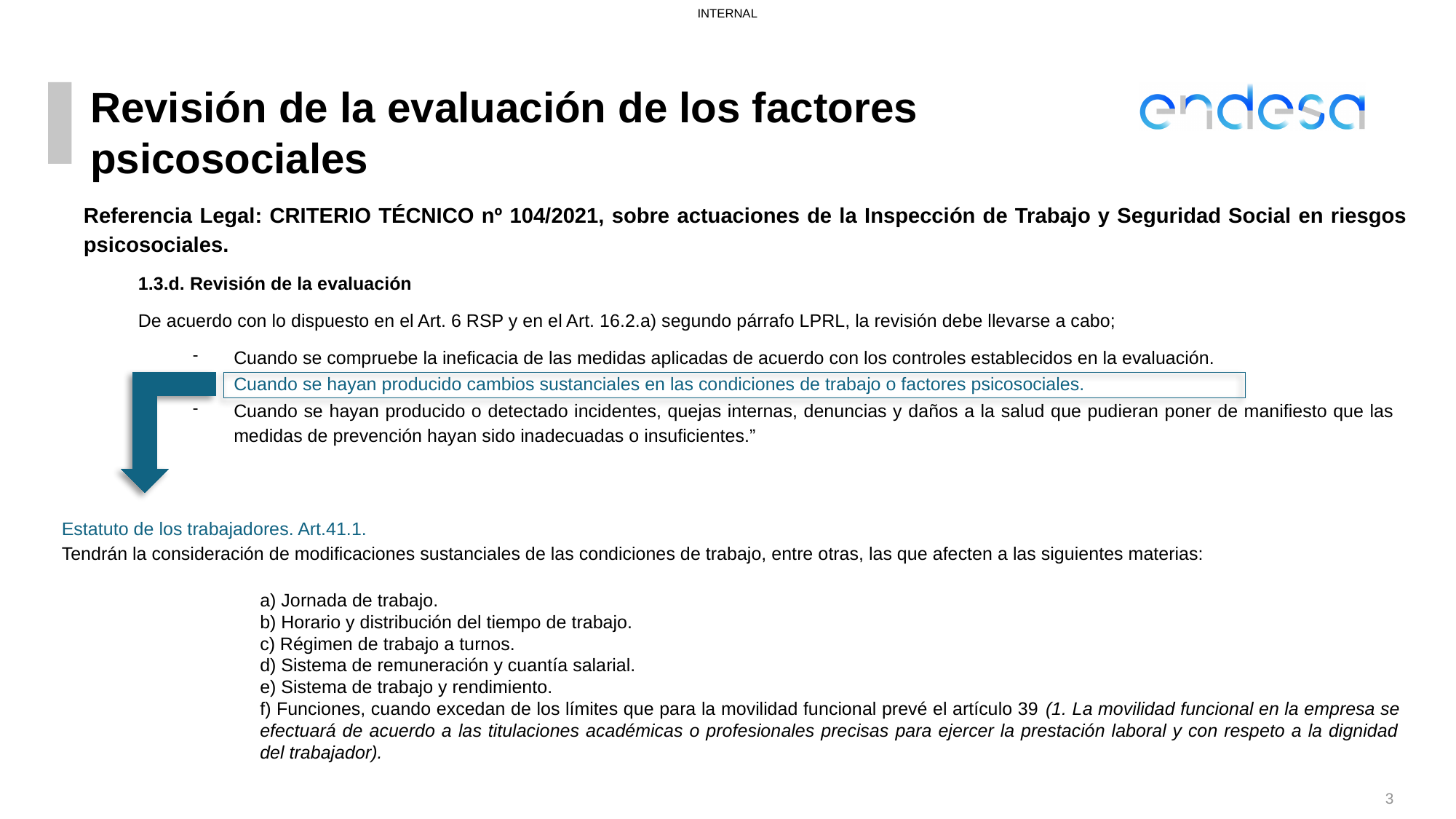

Revisión de la evaluación de los factores psicosociales
Referencia Legal: CRITERIO TÉCNICO nº 104/2021, sobre actuaciones de la Inspección de Trabajo y Seguridad Social en riesgos psicosociales.
1.3.d. Revisión de la evaluación
De acuerdo con lo dispuesto en el Art. 6 RSP y en el Art. 16.2.a) segundo párrafo LPRL, la revisión debe llevarse a cabo;
Cuando se compruebe la ineficacia de las medidas aplicadas de acuerdo con los controles establecidos en la evaluación.
Cuando se hayan producido cambios sustanciales en las condiciones de trabajo o factores psicosociales.
Cuando se hayan producido o detectado incidentes, quejas internas, denuncias y daños a la salud que pudieran poner de manifiesto que las medidas de prevención hayan sido inadecuadas o insuficientes.”

Estatuto de los trabajadores. Art.41.1.
Tendrán la consideración de modificaciones sustanciales de las condiciones de trabajo, entre otras, las que afecten a las siguientes materias:
a) Jornada de trabajo.
b) Horario y distribución del tiempo de trabajo.
c) Régimen de trabajo a turnos.
d) Sistema de remuneración y cuantía salarial.
e) Sistema de trabajo y rendimiento.
f) Funciones, cuando excedan de los límites que para la movilidad funcional prevé el artículo 39 (1. La movilidad funcional en la empresa se efectuará de acuerdo a las titulaciones académicas o profesionales precisas para ejercer la prestación laboral y con respeto a la dignidad del trabajador).

3